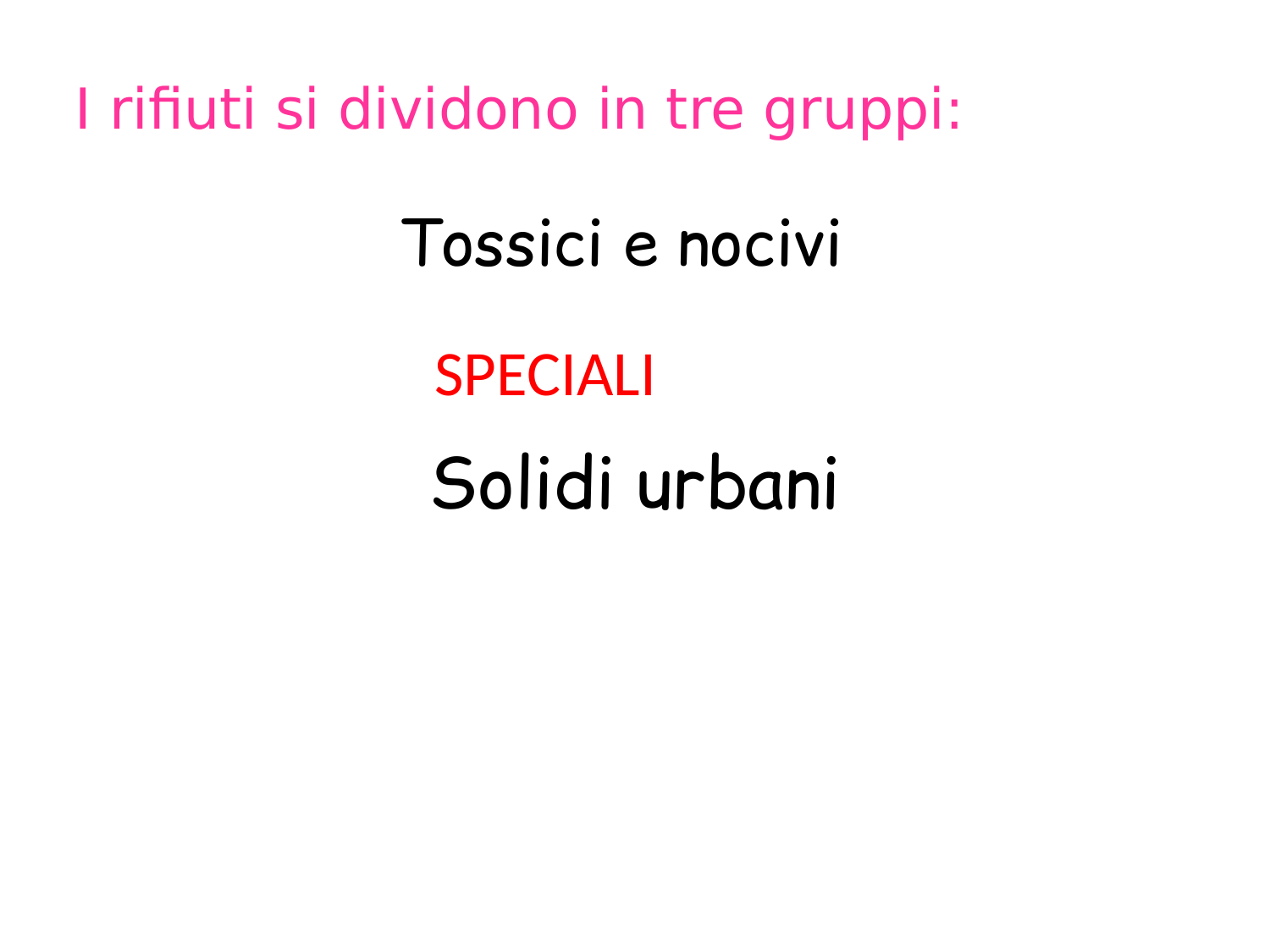

I rifiuti si dividono in tre gruppi:
Tossici e nocivi
SPECIALI
Solidi urbani